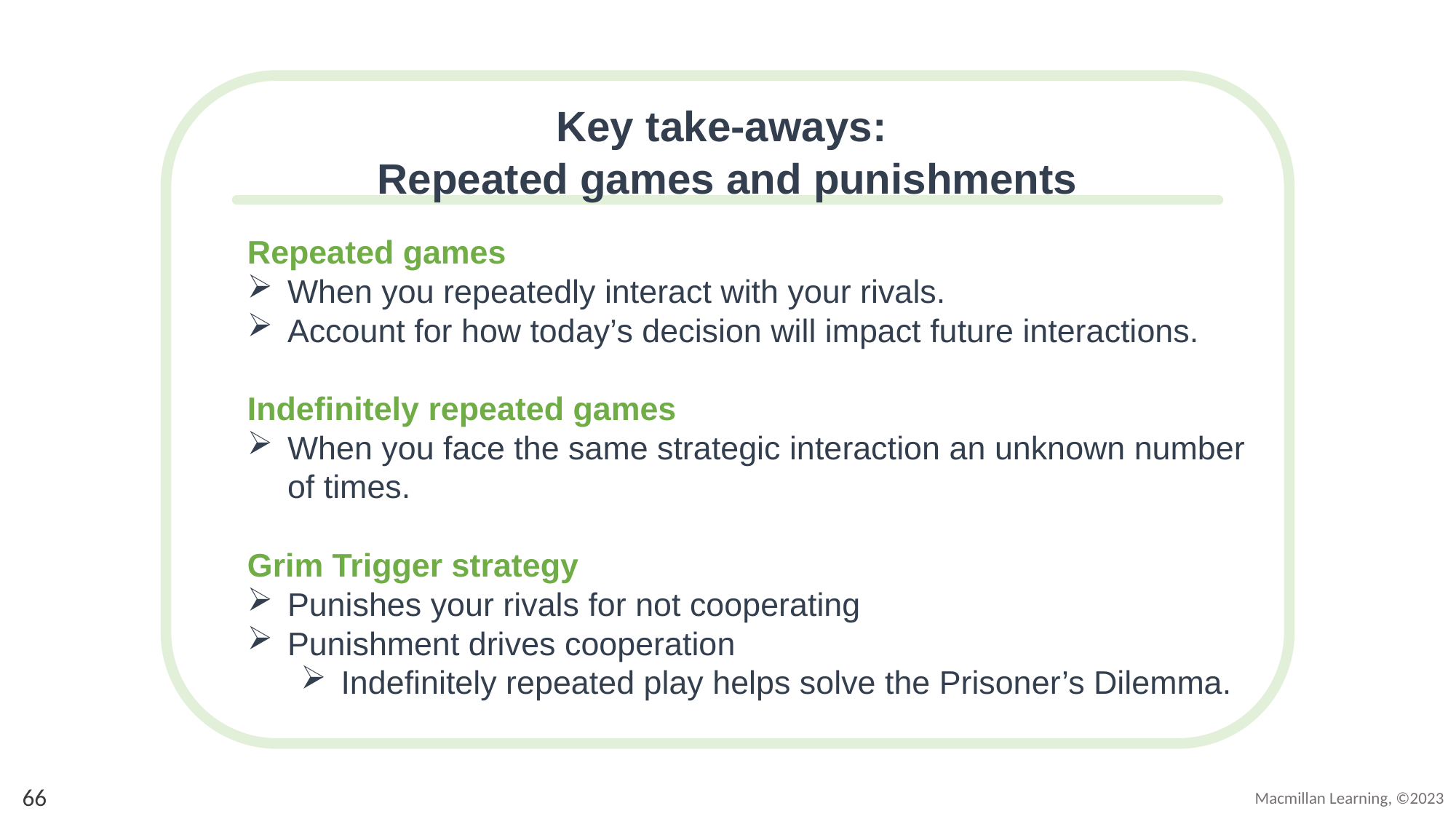

# Key take-aways: Repeated games and punishments
Repeated games
When you repeatedly interact with your rivals.
Account for how today’s decision will impact future interactions.

Indefinitely repeated games
When you face the same strategic interaction an unknown number of times.

Grim Trigger strategy
Punishes your rivals for not cooperating
Punishment drives cooperation
Indefinitely repeated play helps solve the Prisoner’s Dilemma.

66